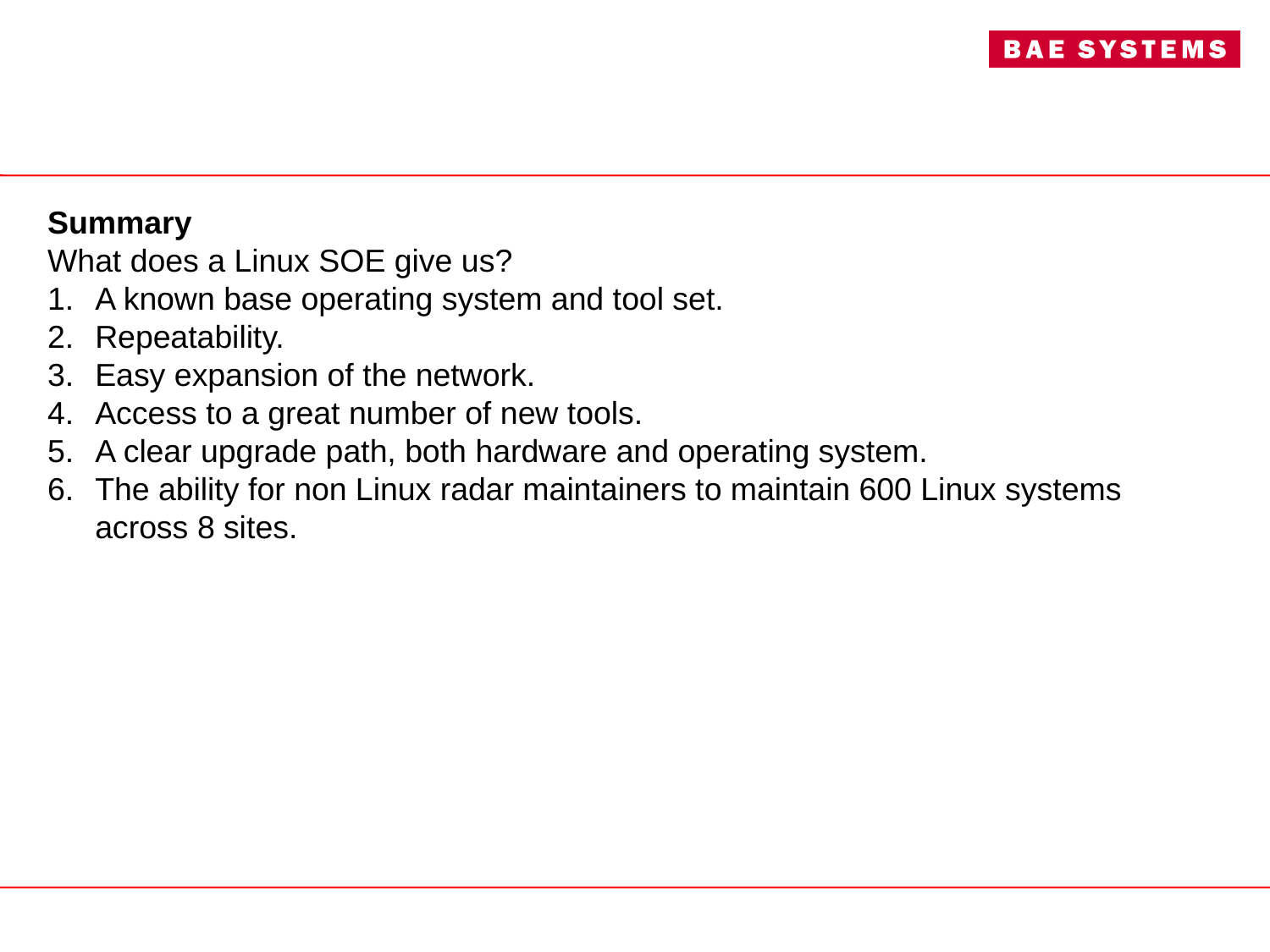

Summary
What does a Linux SOE give us?
A known base operating system and tool set.
Repeatability.
Easy expansion of the network.
Access to a great number of new tools.
A clear upgrade path, both hardware and operating system.
The ability for non Linux radar maintainers to maintain 600 Linux systems across 8 sites.